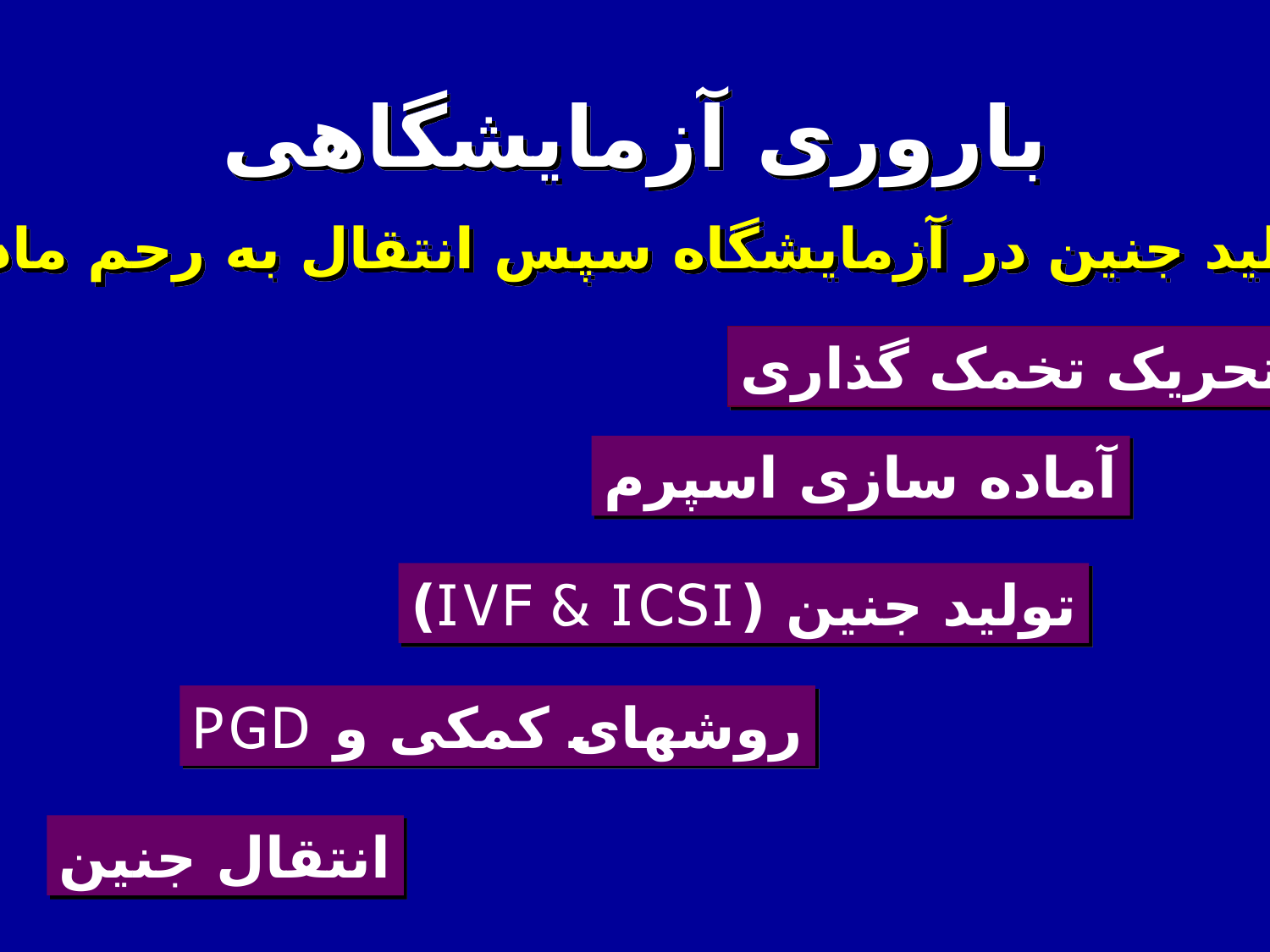

باروری آزمایشگاهی
تولید جنین در آزمایشگاه سپس انتقال به رحم مادر
تحریک تخمک گذاری
آماده سازی اسپرم
تولید جنین (IVF & ICSI)
روشهای کمکی و PGD
انتقال جنین